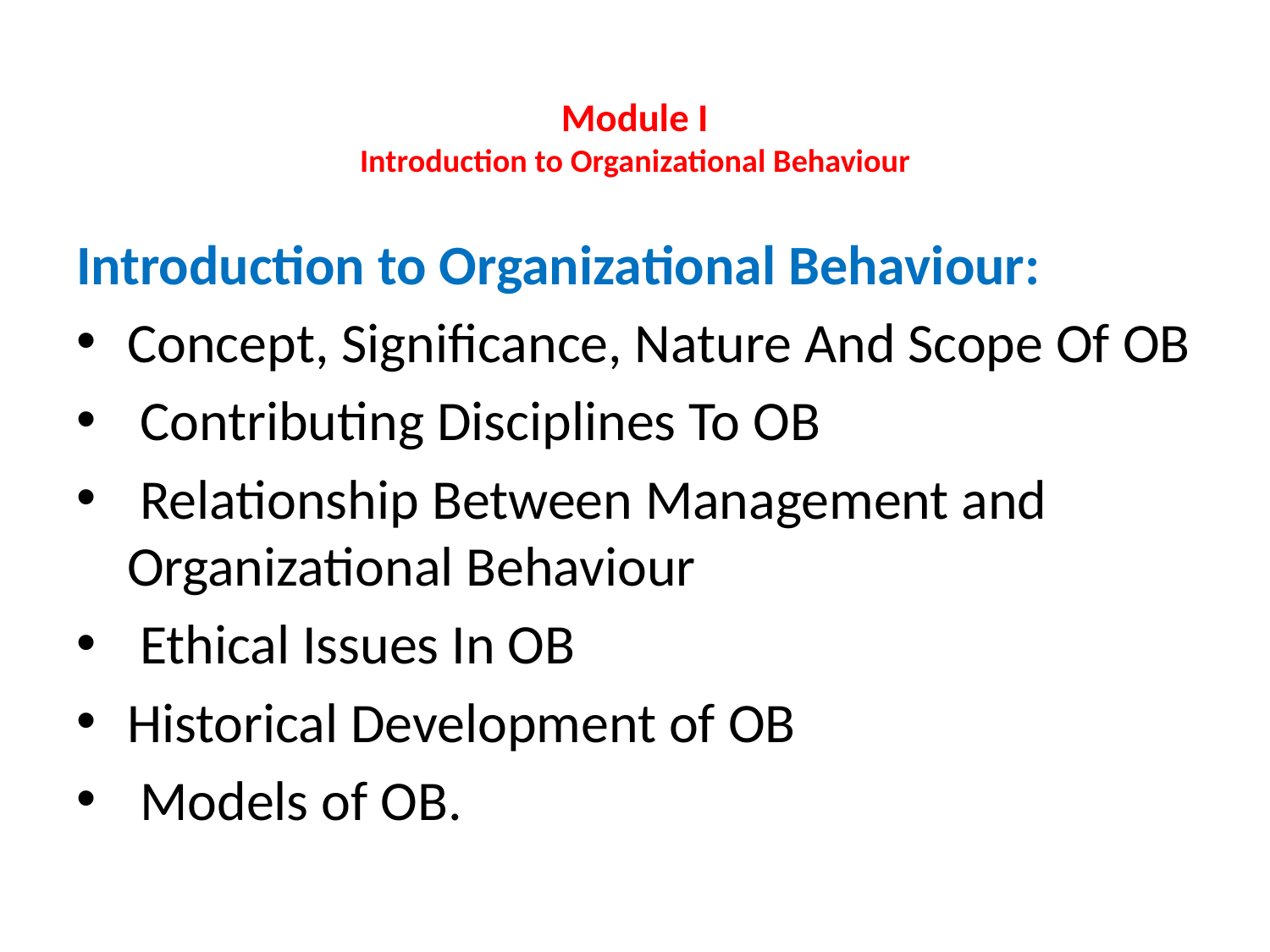

# Module I Introduction to Organizational Behaviour
Introduction to Organizational Behaviour:
Concept, Significance, Nature And Scope Of OB
 Contributing Disciplines To OB
 Relationship Between Management and Organizational Behaviour
 Ethical Issues In OB
Historical Development of OB
 Models of OB.